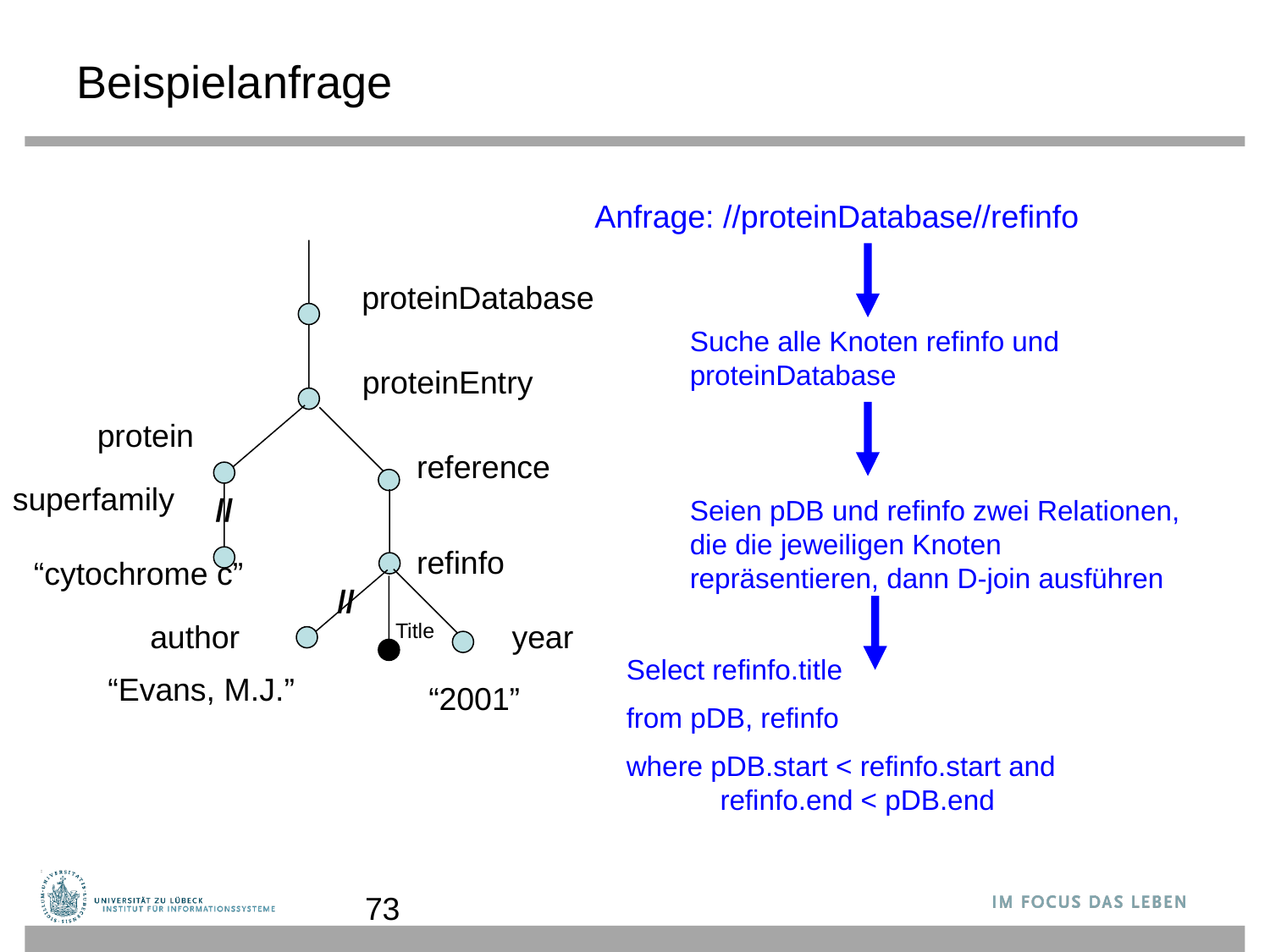

Beispielanfrage
Anfrage: //proteinDatabase//refinfo

proteinDatabase

Suche alle Knoten refinfo und proteinDatabase

proteinEntry

protein
reference
superfamily
//

Seien pDB und refinfo zwei Relationen, die die jeweiligen Knoten repräsentieren, dann D-join ausführen

refinfo
“cytochrome c”

//

author
Title
year

Select refinfo.title
from pDB, refinfo
where pDB.start < refinfo.start and
            refinfo.end < pDB.end
“Evans, M.J.”
“2001”
73